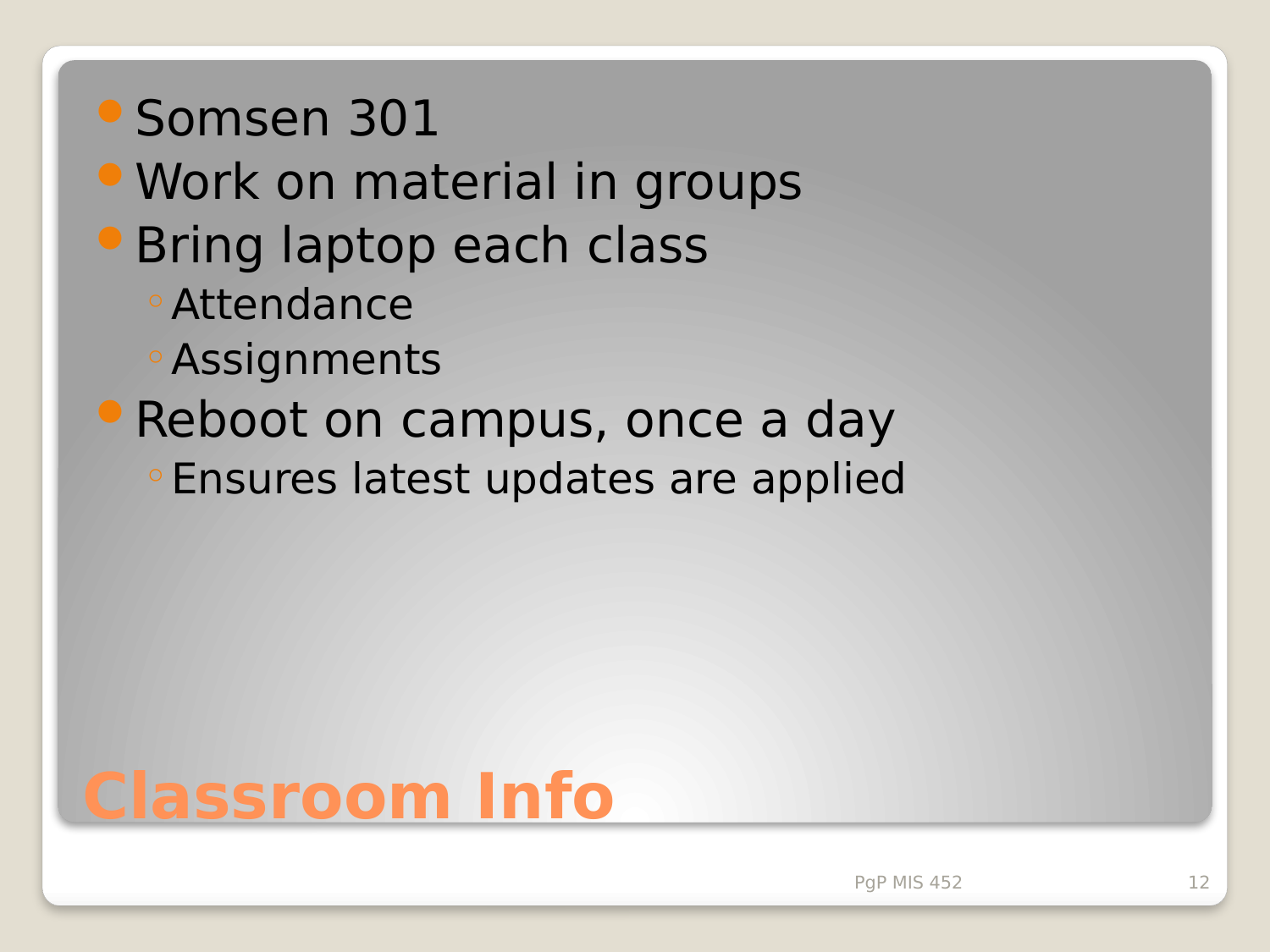

Somsen 301
Work on material in groups
Bring laptop each class
Attendance
Assignments
Reboot on campus, once a day
Ensures latest updates are applied

# Classroom Info

PgP MIS 452
12